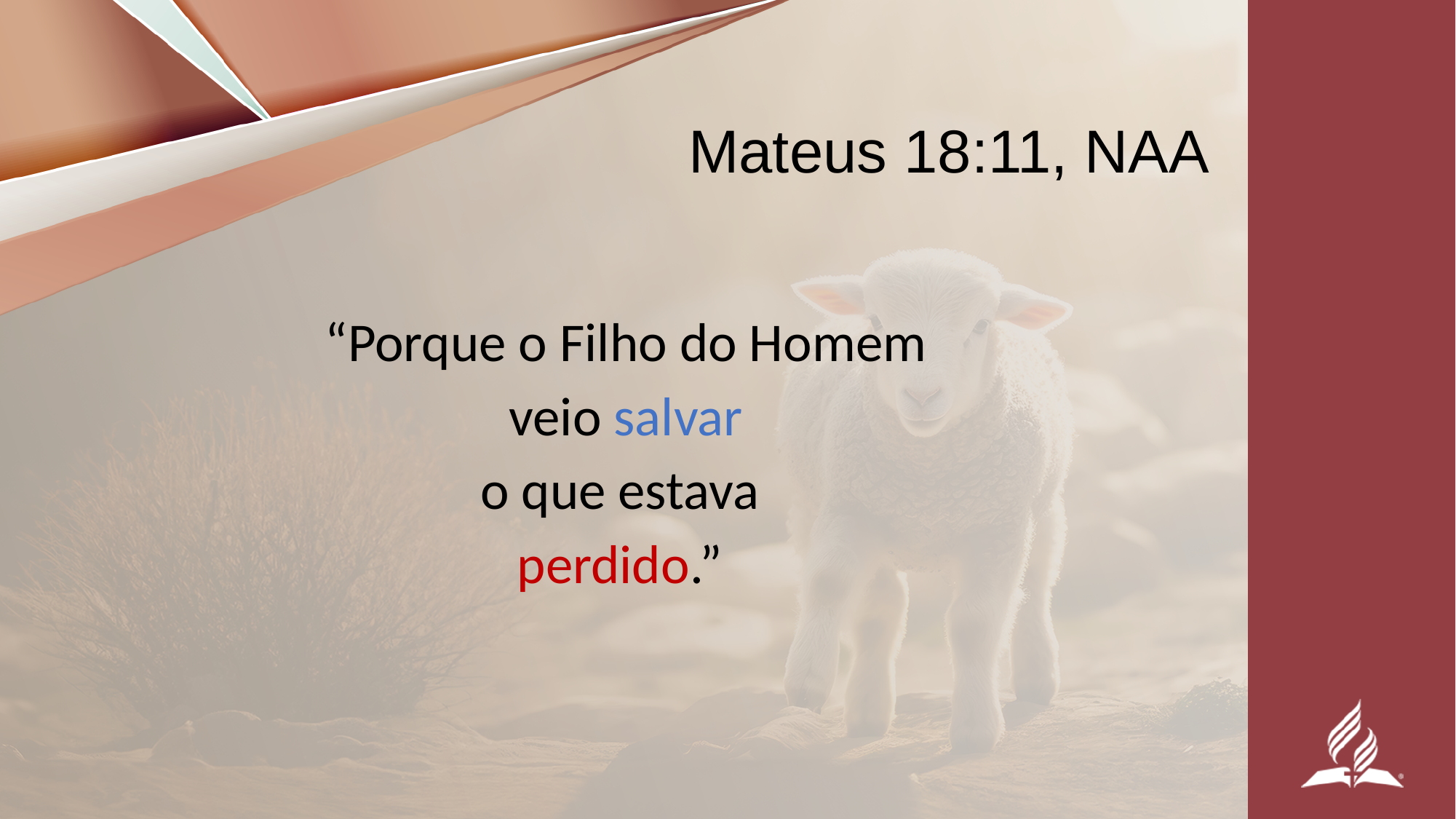

# Mateus 18:11, NAA
“Porque o Filho do Homem
 veio salvar
o que estava
perdido.”